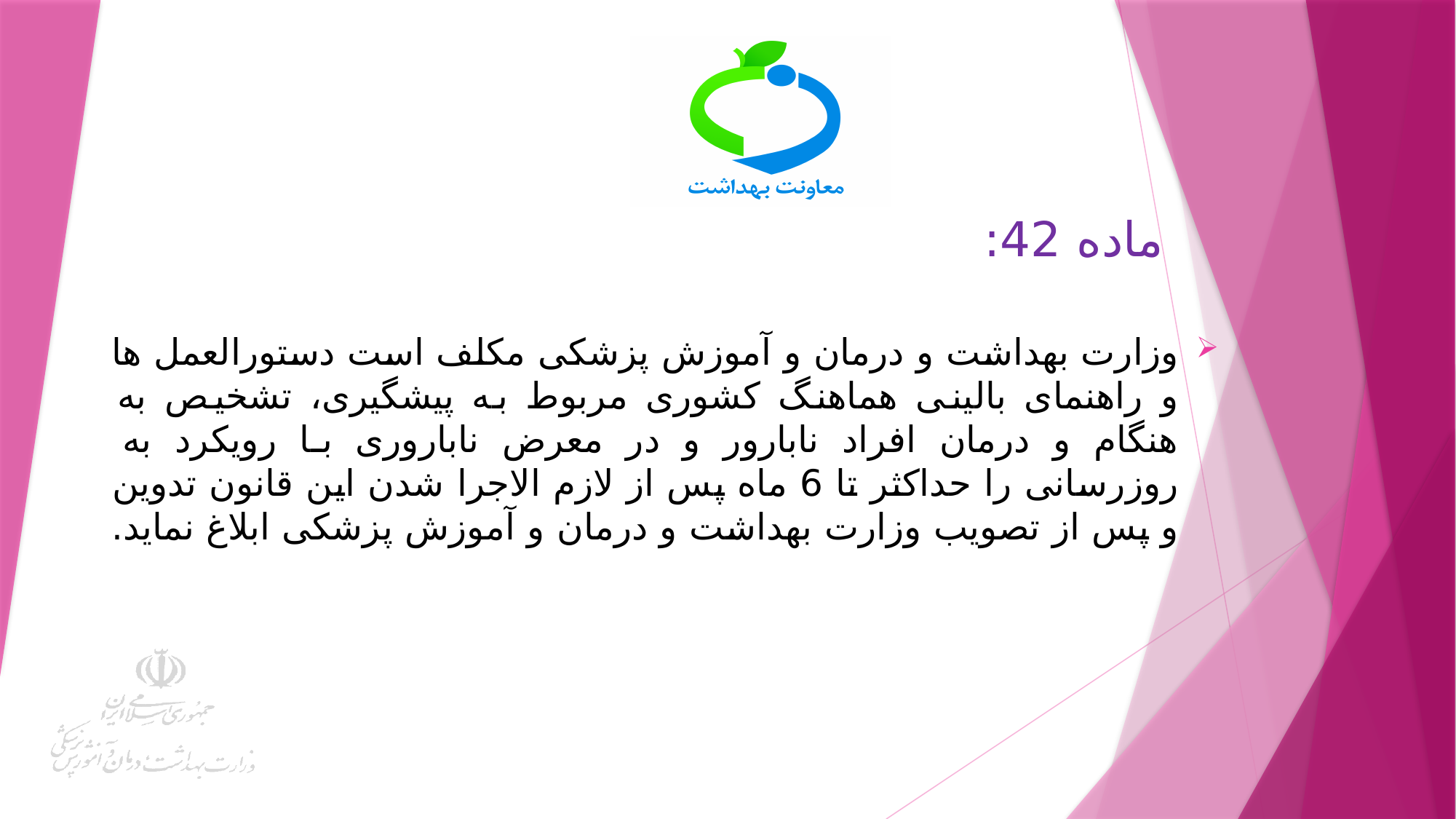

# ماده 42:
وزارت بهداشت و درمان و آموزش پزشکی مکلف است دستورالعمل ها و راهنمای بالینی هماهنگ کشوری مربوط به پیشگیری، تشخیص به هنگام و درمان افراد نابارور و در معرض ناباروری با رویکرد به روزرسانی را حداکثر تا 6 ماه پس از لازم الاجرا شدن این قانون تدوین و پس از تصویب وزارت بهداشت و درمان و آموزش پزشکی ابلاغ نماید.